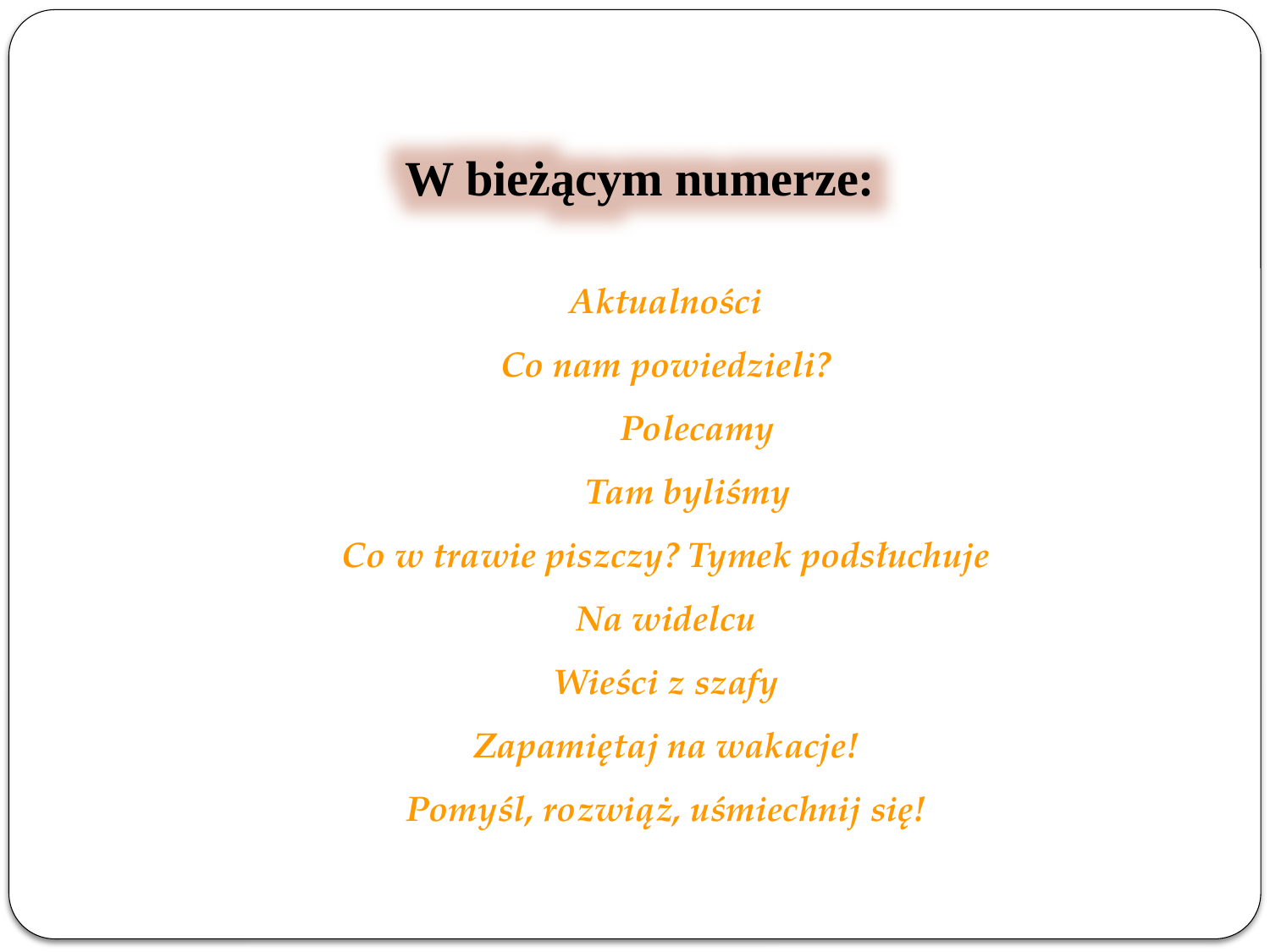

W bieżącym numerze:

Aktualności
Co nam powiedzieli?
       Polecamy
     Tam byliśmy
Co w trawie piszczy? Tymek podsłuchuje
Na widelcu
Wieści z szafy
Zapamiętaj na wakacje!
Pomyśl, rozwiąż, uśmiechnij się!